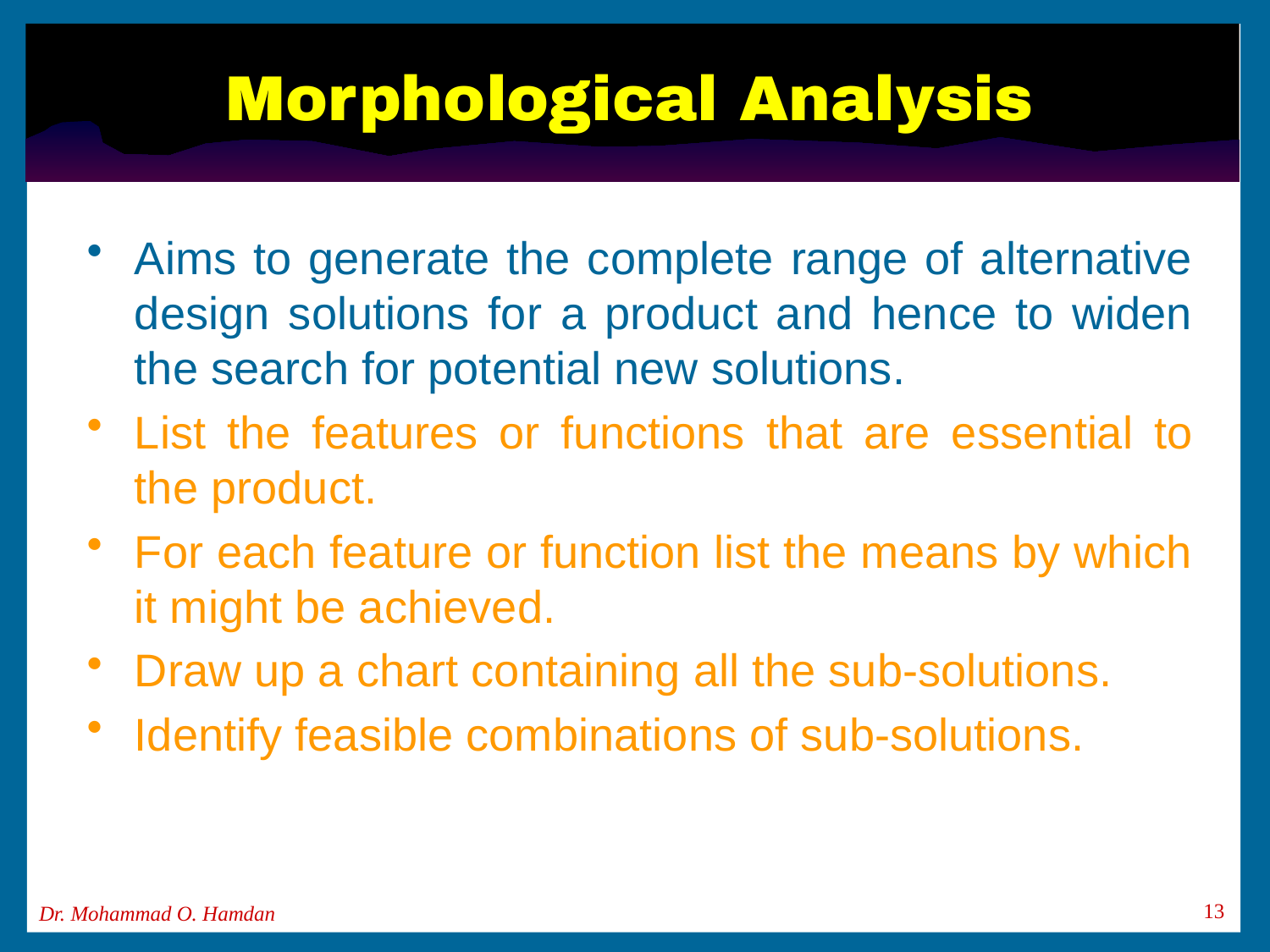

# Morphological Analysis
Aims to generate the complete range of alternative design solutions for a product and hence to widen the search for potential new solutions.
List the features or functions that are essential to the product.
For each feature or function list the means by which it might be achieved.
Draw up a chart containing all the sub-solutions.
Identify feasible combinations of sub-solutions.

Dr. Mohammad O. Hamdan
13